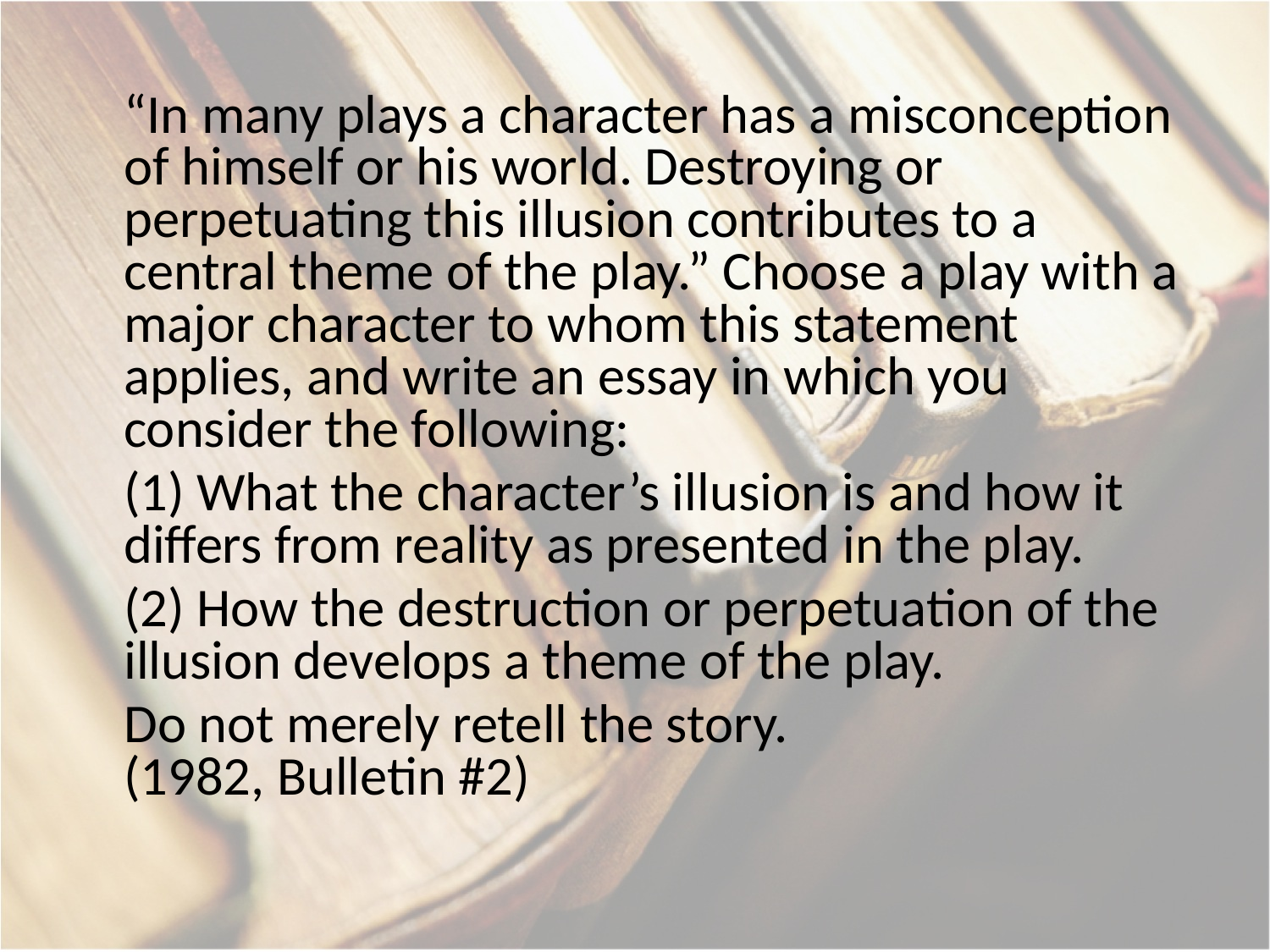

“In many plays a character has a misconception of himself or his world. Destroying or perpetuating this illusion contributes to a central theme of the play.” Choose a play with a major character to whom this statement applies, and write an essay in which you consider the following:
(1) What the character’s illusion is and how it differs from reality as presented in the play.
(2) How the destruction or perpetuation of the illusion develops a theme of the play.
Do not merely retell the story.
(1982, Bulletin #2)